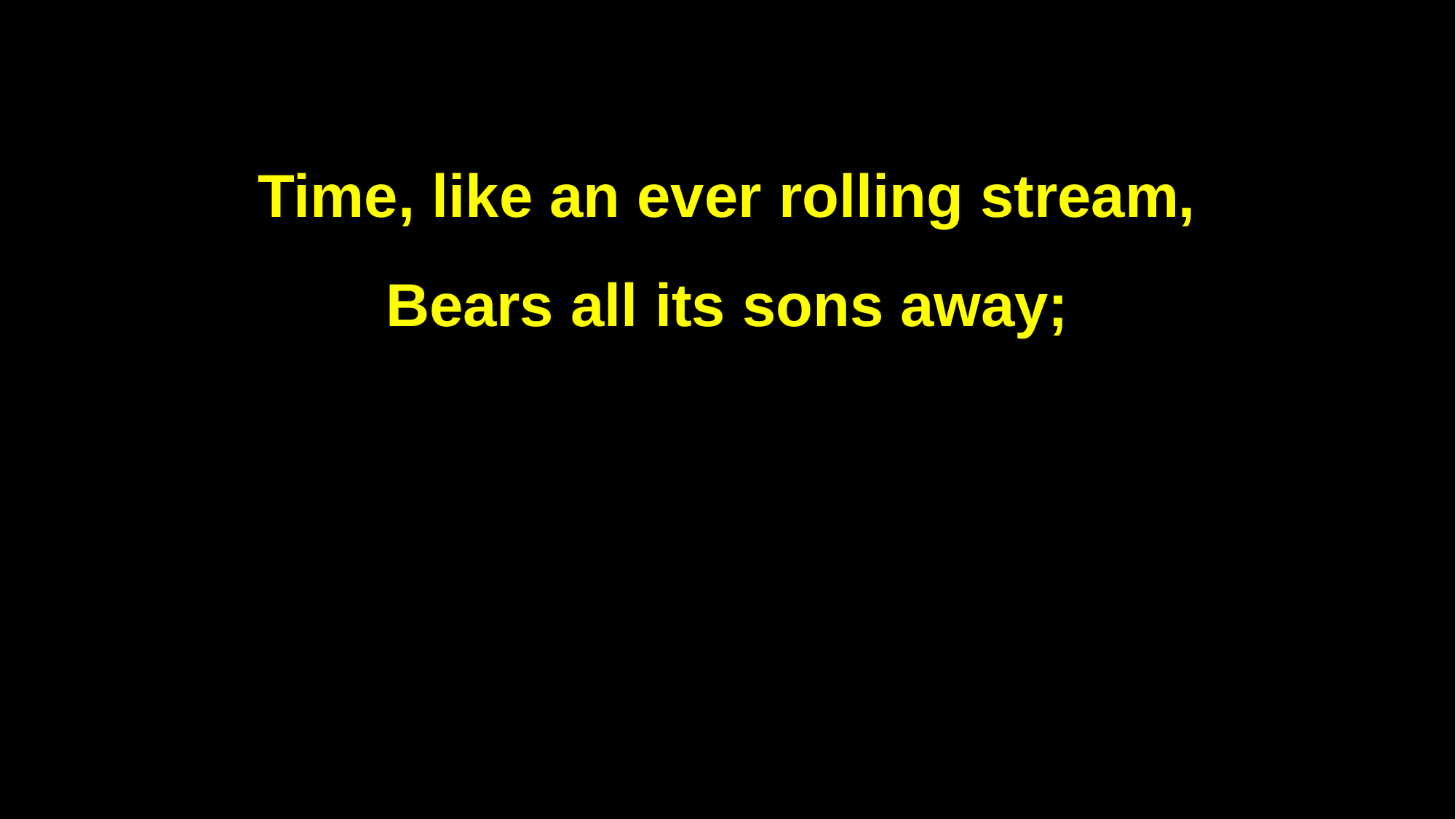

Time, like an ever rolling stream,
Bears all its sons away;